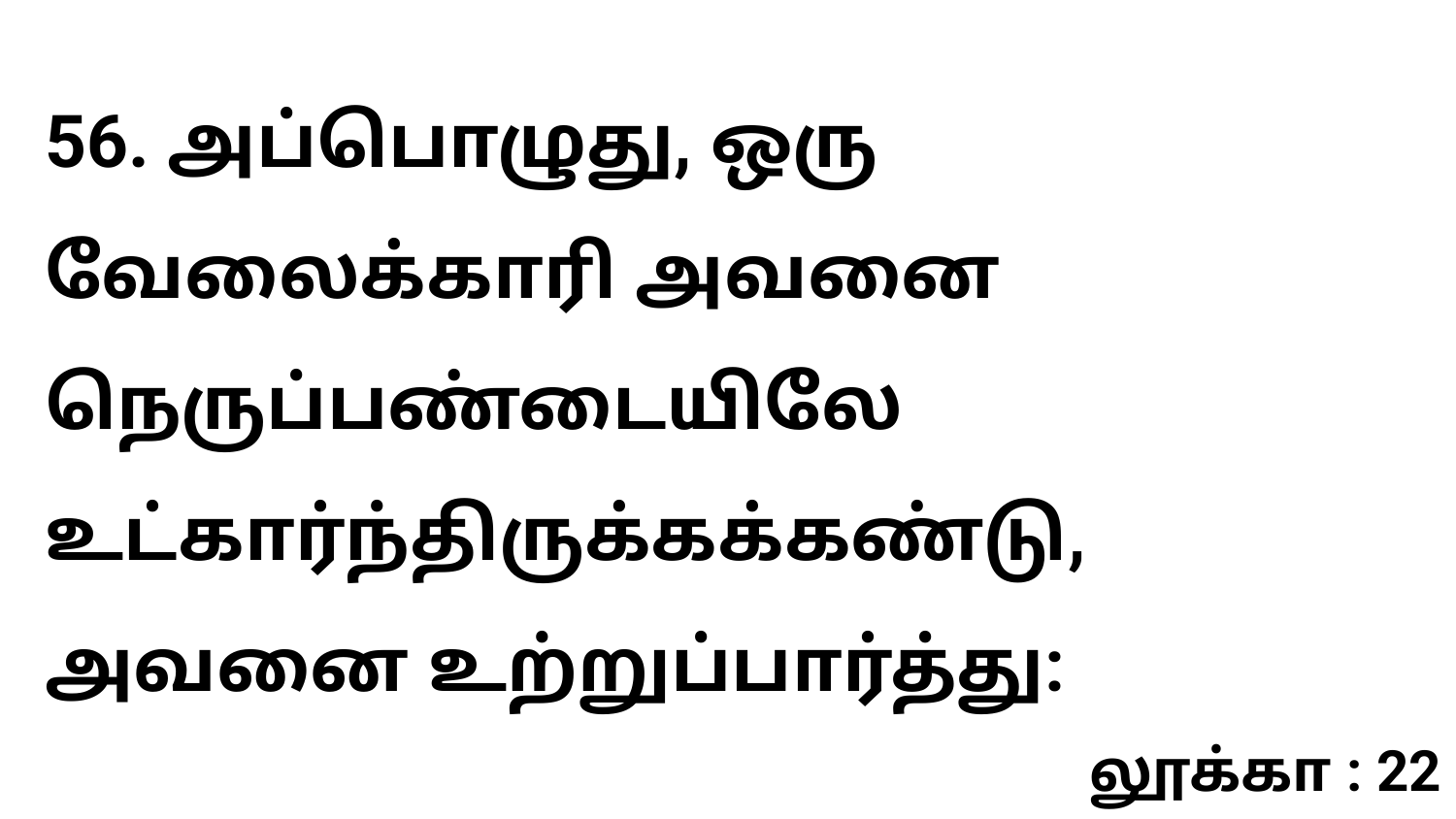

56. அப்பொழுது, ஒரு வேலைக்காரி அவனை நெருப்பண்டையிலே உட்கார்ந்திருக்கக்கண்டு, அவனை உற்றுப்பார்த்து:
லூக்கா : 22